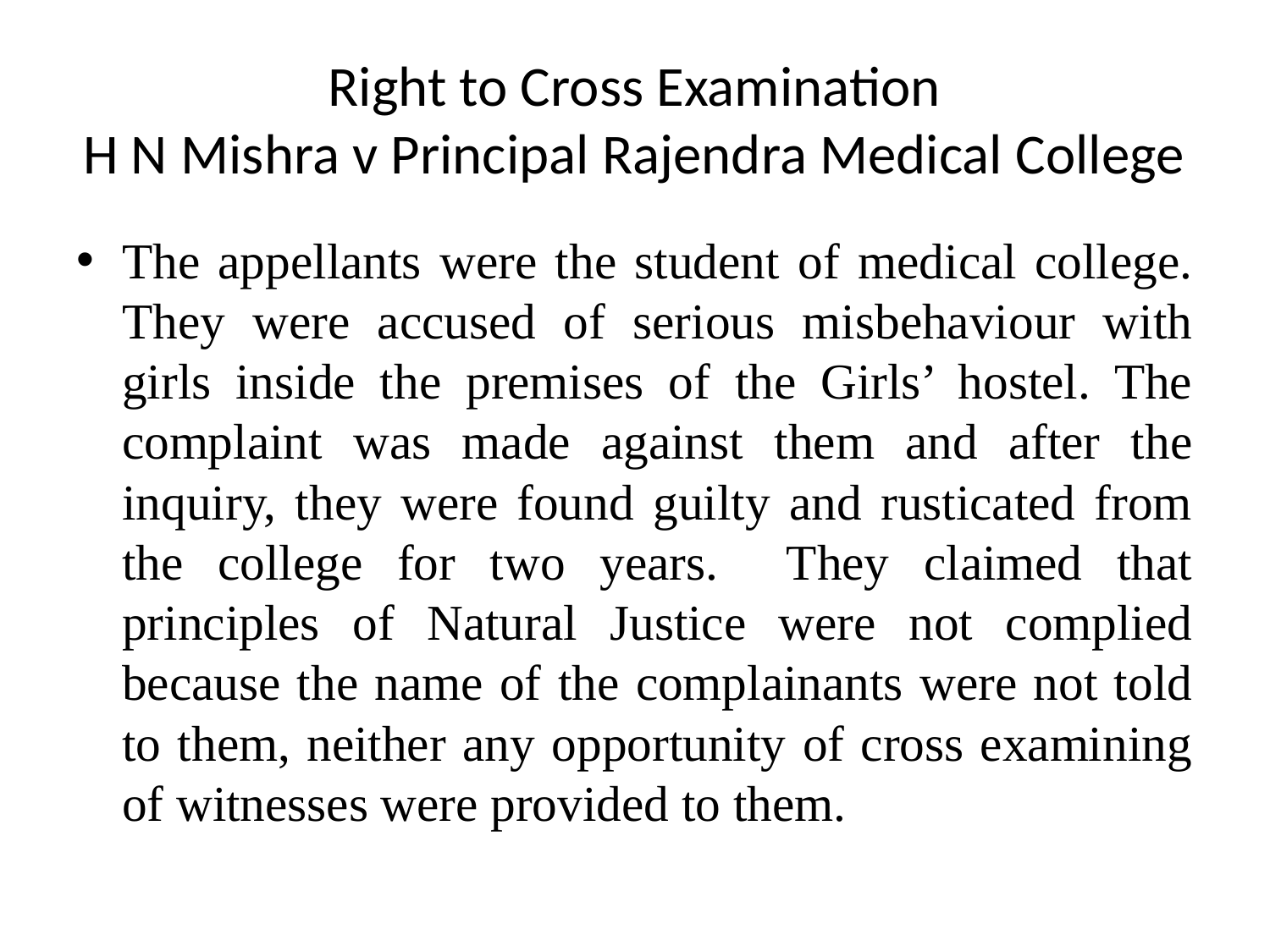

# Right to Cross Examination H N Mishra v Principal Rajendra Medical College
The appellants were the student of medical college. They were accused of serious misbehaviour with girls inside the premises of the Girls’ hostel. The complaint was made against them and after the inquiry, they were found guilty and rusticated from the college for two years.  They claimed that principles of Natural Justice were not complied because the name of the complainants were not told to them, neither any opportunity of cross examining of witnesses were provided to them.